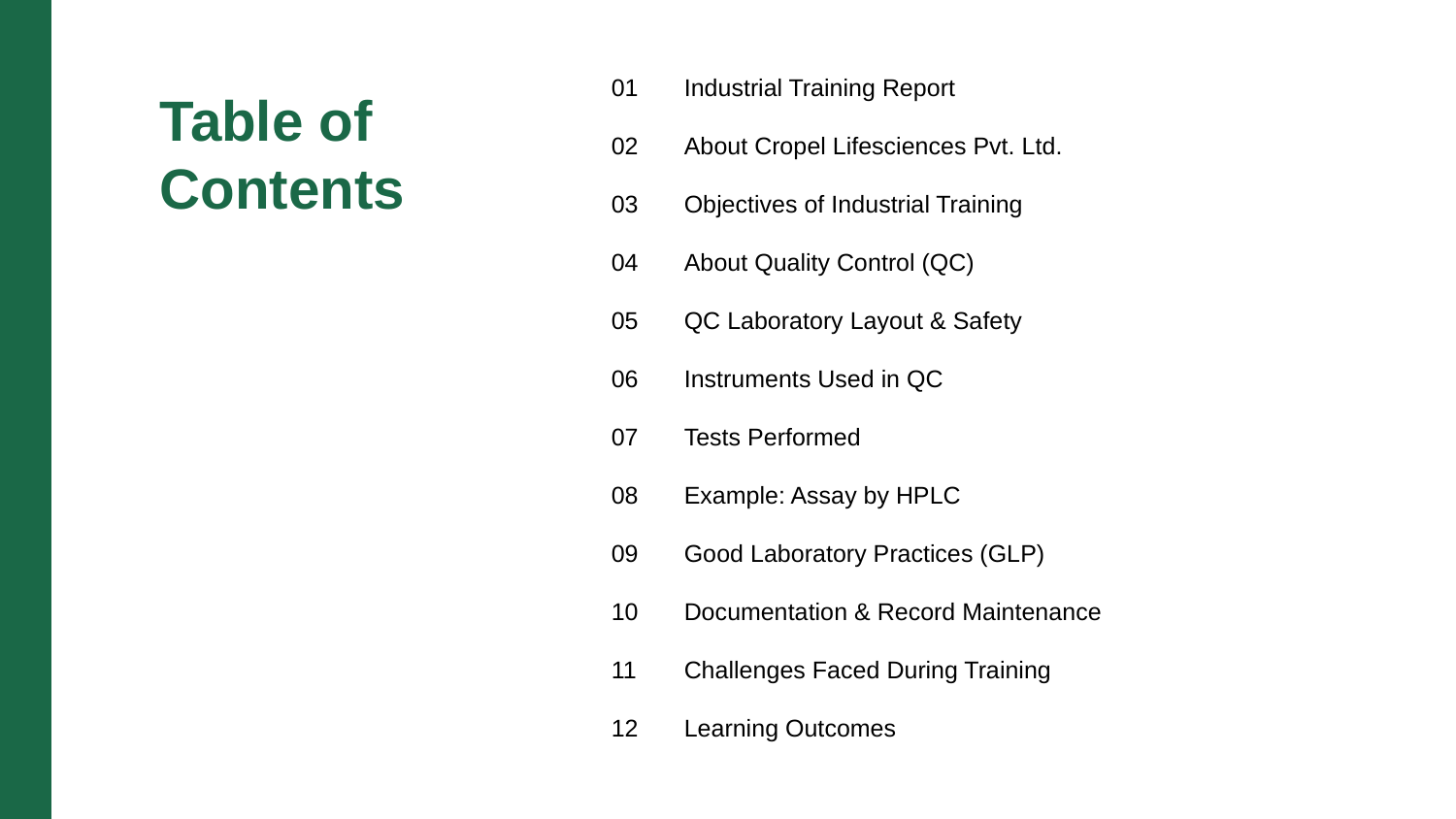

01
Industrial Training Report
Table of Contents
02
About Cropel Lifesciences Pvt. Ltd.
03
Objectives of Industrial Training
04
About Quality Control (QC)
05
QC Laboratory Layout & Safety
06
Instruments Used in QC
07
Tests Performed
08
Example: Assay by HPLC
09
Good Laboratory Practices (GLP)
10
Documentation & Record Maintenance
11
Challenges Faced During Training
12
Learning Outcomes